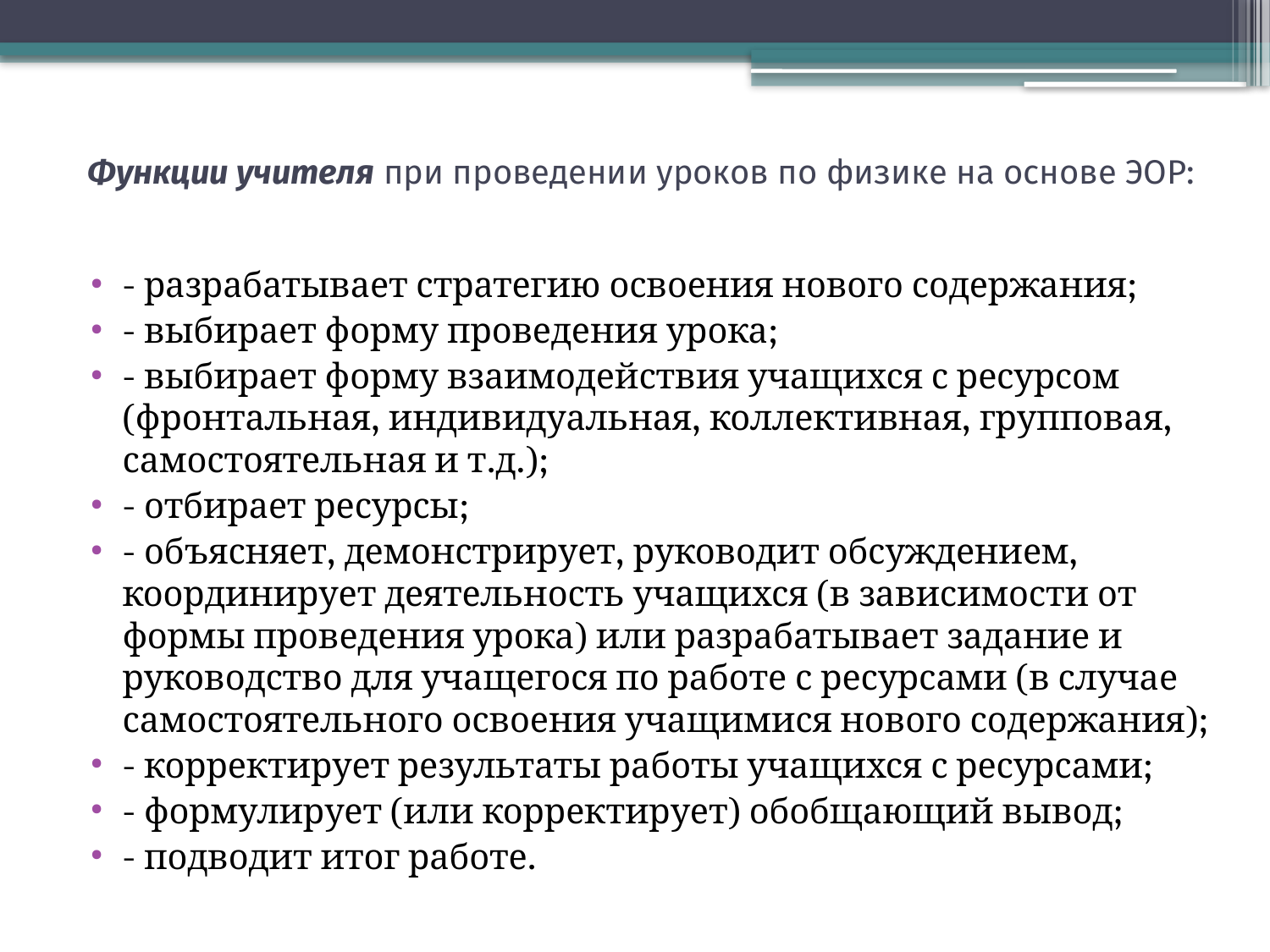

# Функции учителя при проведении уроков по физике на основе ЭОР:
- разрабатывает стратегию освоения нового содержания;
- выбирает форму проведения урока;
- выбирает форму взаимодействия учащихся с ресурсом
(фронтальная, индивидуальная, коллективная, групповая, самостоятельная и т.д.);
- отбирает ресурсы;
- объясняет, демонстрирует, руководит обсуждением, координирует деятельность учащихся (в зависимости от формы проведения урока) или разрабатывает задание и руководство для учащегося по работе с ресурсами (в случае самостоятельного освоения учащимися нового содержания);
- корректирует результаты работы учащихся с ресурсами;
- формулирует (или корректирует) обобщающий вывод;
- подводит итог работе.